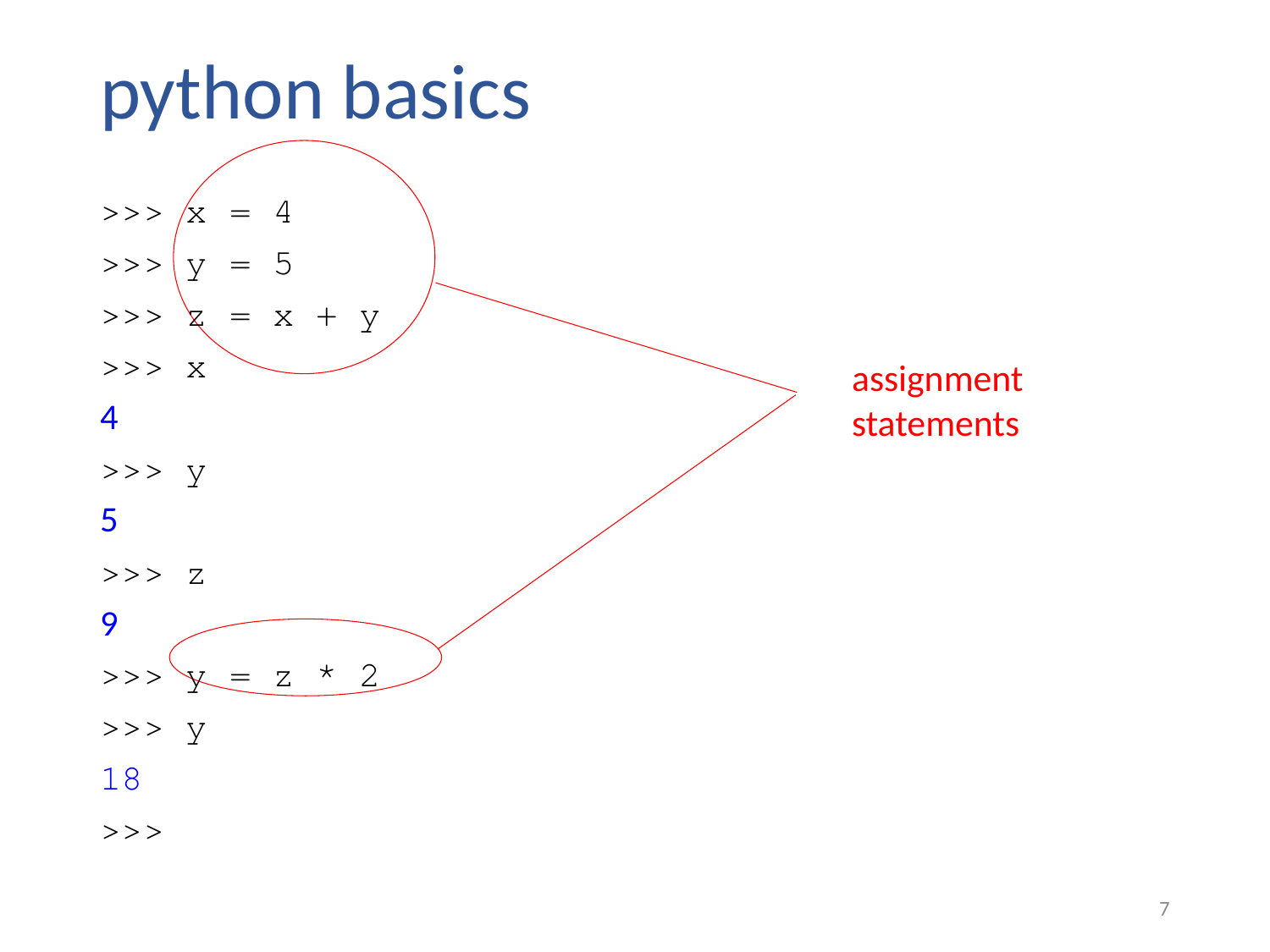

# python basics

>>> x = 4
>>> y = 5
>>> z = x + y
>>> x
4
>>> y
5
>>> z
9
>>> y = z * 2
>>> y
18
>>>

assignment
statements

7